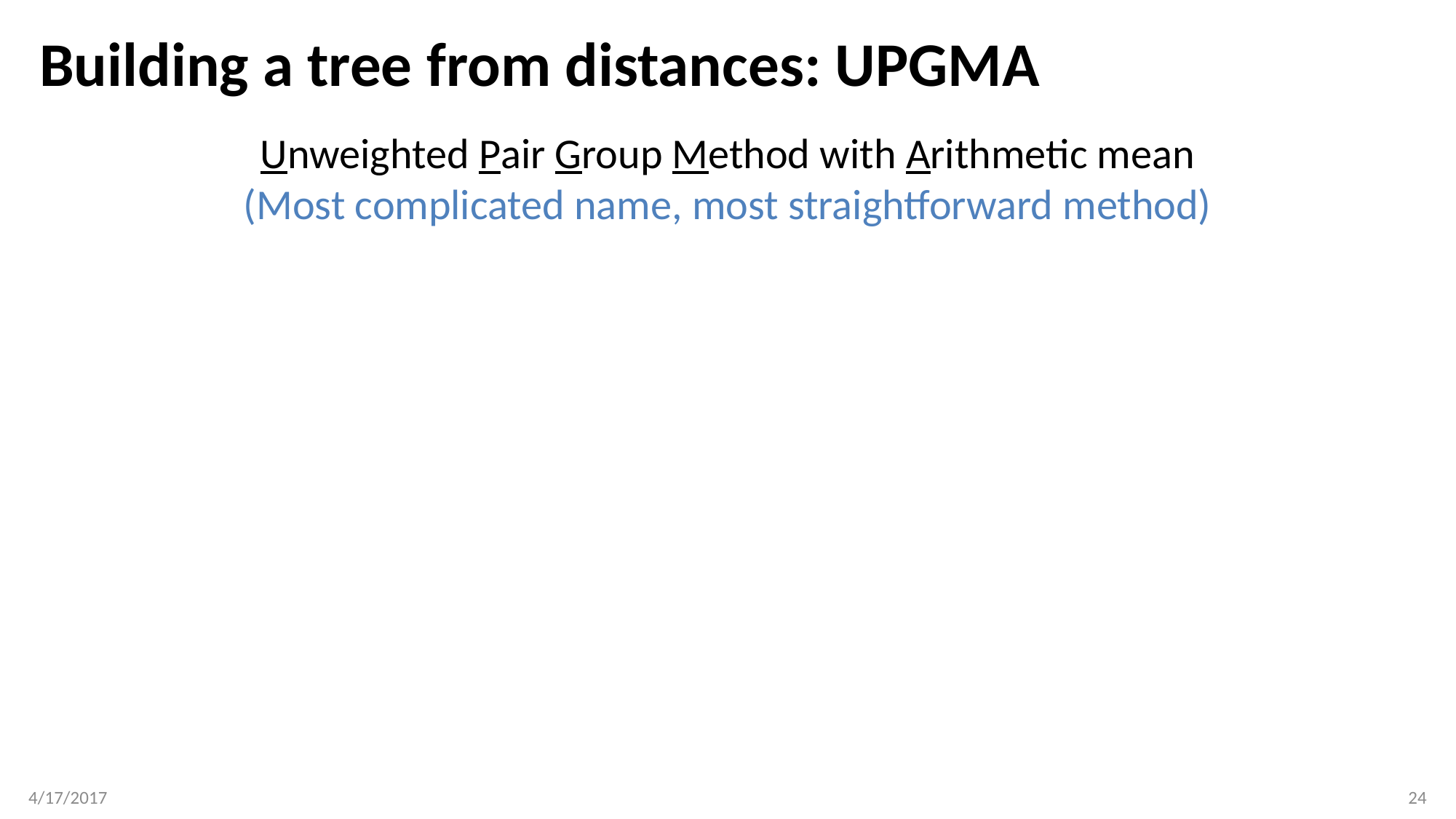

# Building a tree from distances: UPGMA
Unweighted Pair Group Method with Arithmetic mean
(Most complicated name, most straightforward method)
4/17/2017
24